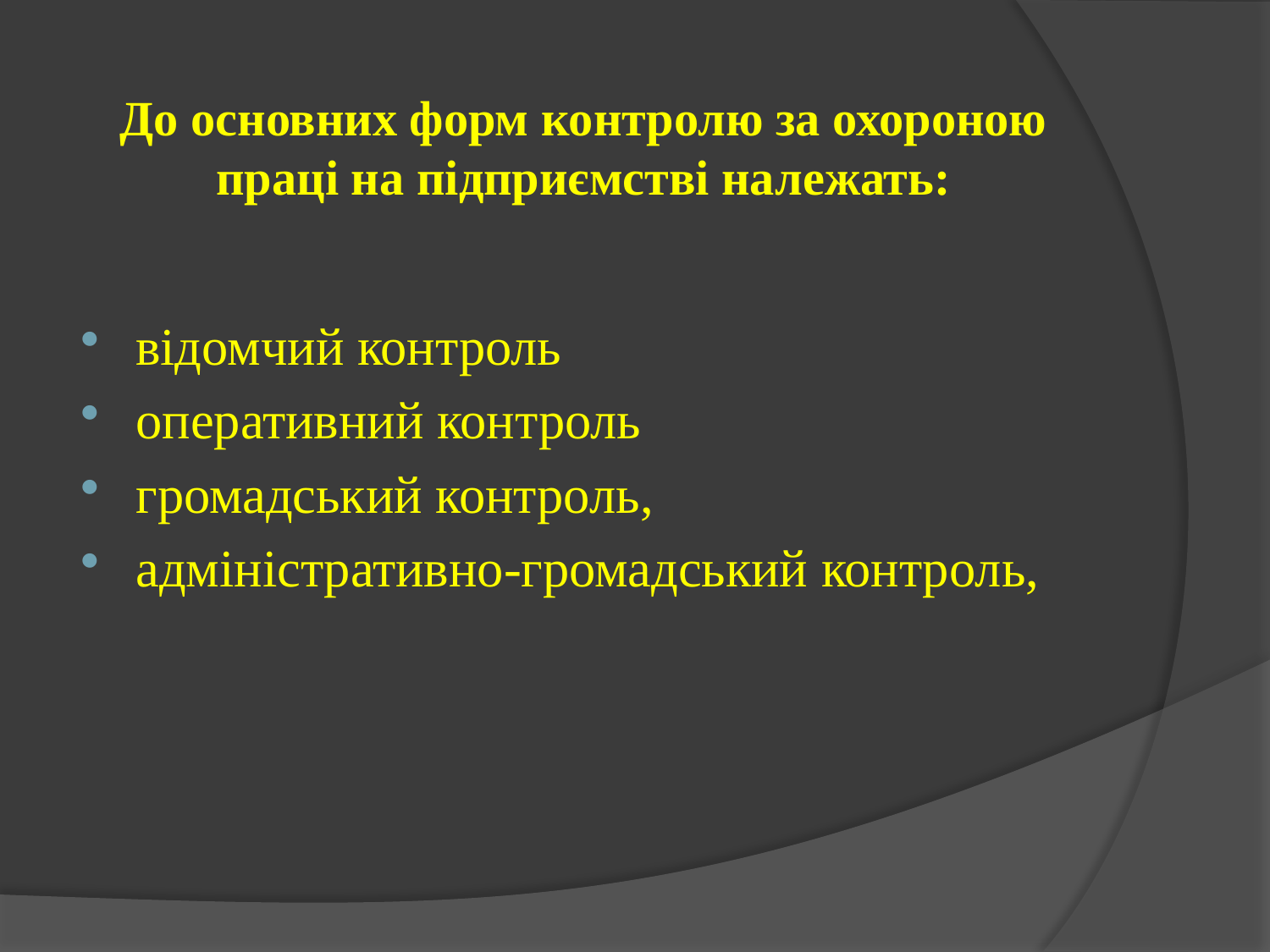

# До основних форм контролю за охороною праці на підприємстві належать:
відомчий контроль
оперативний контроль
громадський контроль,
адміністративно-громадський контроль,